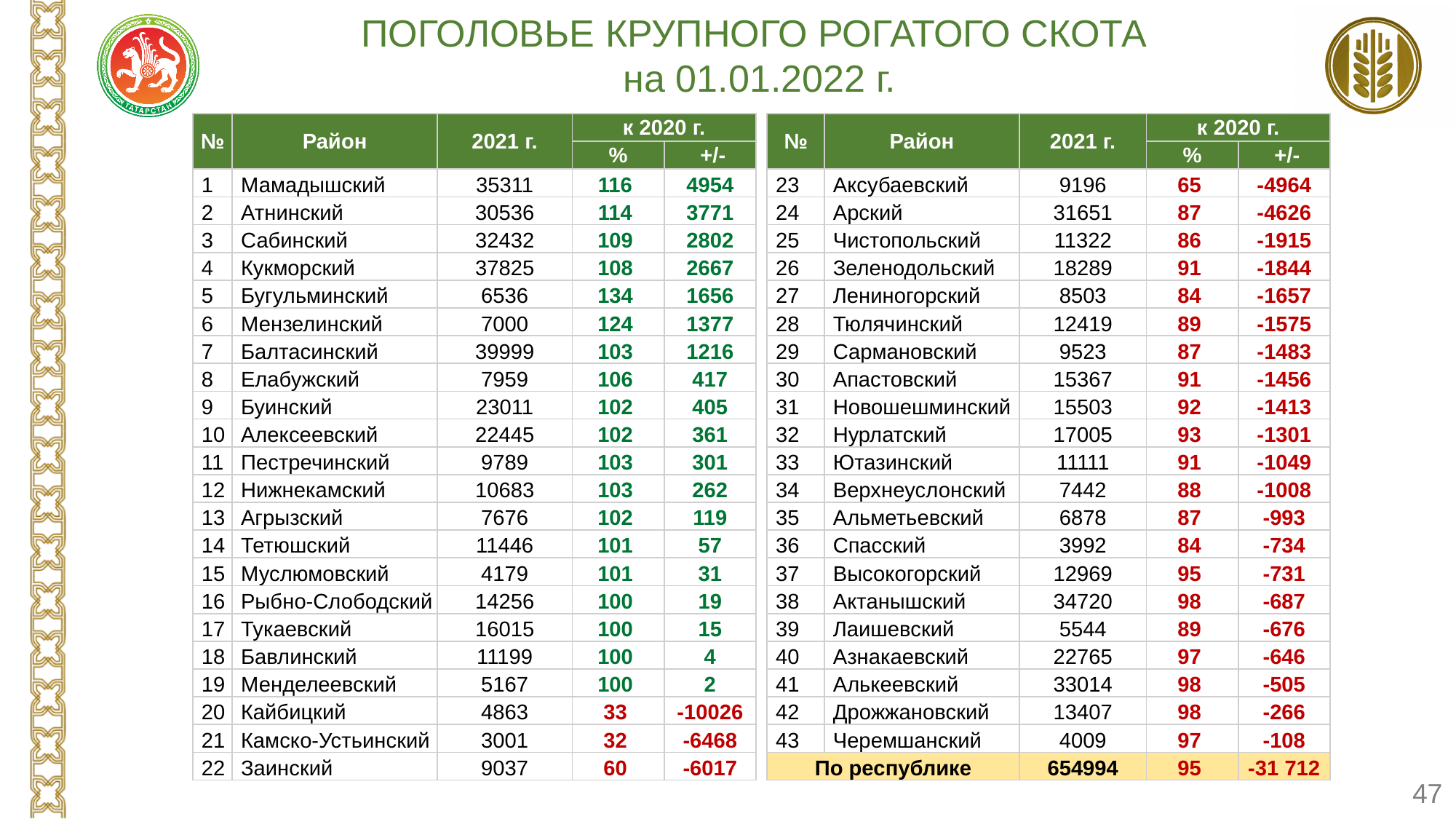

Поголовье крупного рогатого скота
на 01.01.2022 г.
| № | Район | 2021 г. | к 2020 г. |  |
| --- | --- | --- | --- | --- |
|  |  |  | % | +/- |
| 1 | Мамадышский | 35311 | 116 | 4954 |
| 2 | Атнинский | 30536 | 114 | 3771 |
| 3 | Сабинский | 32432 | 109 | 2802 |
| 4 | Кукморский | 37825 | 108 | 2667 |
| 5 | Бугульминский | 6536 | 134 | 1656 |
| 6 | Мензелинский | 7000 | 124 | 1377 |
| 7 | Балтасинский | 39999 | 103 | 1216 |
| 8 | Елабужский | 7959 | 106 | 417 |
| 9 | Буинский | 23011 | 102 | 405 |
| 10 | Алексеевский | 22445 | 102 | 361 |
| 11 | Пестречинский | 9789 | 103 | 301 |
| 12 | Нижнекамский | 10683 | 103 | 262 |
| 13 | Агрызский | 7676 | 102 | 119 |
| 14 | Тетюшский | 11446 | 101 | 57 |
| 15 | Муслюмовский | 4179 | 101 | 31 |
| 16 | Рыбно-Слободский | 14256 | 100 | 19 |
| 17 | Тукаевский | 16015 | 100 | 15 |
| 18 | Бавлинский | 11199 | 100 | 4 |
| 19 | Менделеевский | 5167 | 100 | 2 |
| 20 | Кайбицкий | 4863 | 33 | -10026 |
| 21 | Камско-Устьинский | 3001 | 32 | -6468 |
| 22 | Заинский | 9037 | 60 | -6017 |
| № | Район | 2021 г. | к 2020 г. |  |
| --- | --- | --- | --- | --- |
|  |  |  | % | +/- |
| 23 | Аксубаевский | 9196 | 65 | -4964 |
| 24 | Арский | 31651 | 87 | -4626 |
| 25 | Чистопольский | 11322 | 86 | -1915 |
| 26 | Зеленодольский | 18289 | 91 | -1844 |
| 27 | Лениногорский | 8503 | 84 | -1657 |
| 28 | Тюлячинский | 12419 | 89 | -1575 |
| 29 | Сармановский | 9523 | 87 | -1483 |
| 30 | Апастовский | 15367 | 91 | -1456 |
| 31 | Новошешминский | 15503 | 92 | -1413 |
| 32 | Нурлатский | 17005 | 93 | -1301 |
| 33 | Ютазинский | 11111 | 91 | -1049 |
| 34 | Верхнеуслонский | 7442 | 88 | -1008 |
| 35 | Альметьевский | 6878 | 87 | -993 |
| 36 | Спасский | 3992 | 84 | -734 |
| 37 | Высокогорский | 12969 | 95 | -731 |
| 38 | Актанышский | 34720 | 98 | -687 |
| 39 | Лаишевский | 5544 | 89 | -676 |
| 40 | Азнакаевский | 22765 | 97 | -646 |
| 41 | Алькеевский | 33014 | 98 | -505 |
| 42 | Дрожжановский | 13407 | 98 | -266 |
| 43 | Черемшанский | 4009 | 97 | -108 |
| По республике |  | 654994 | 95 | -31 712 |
47